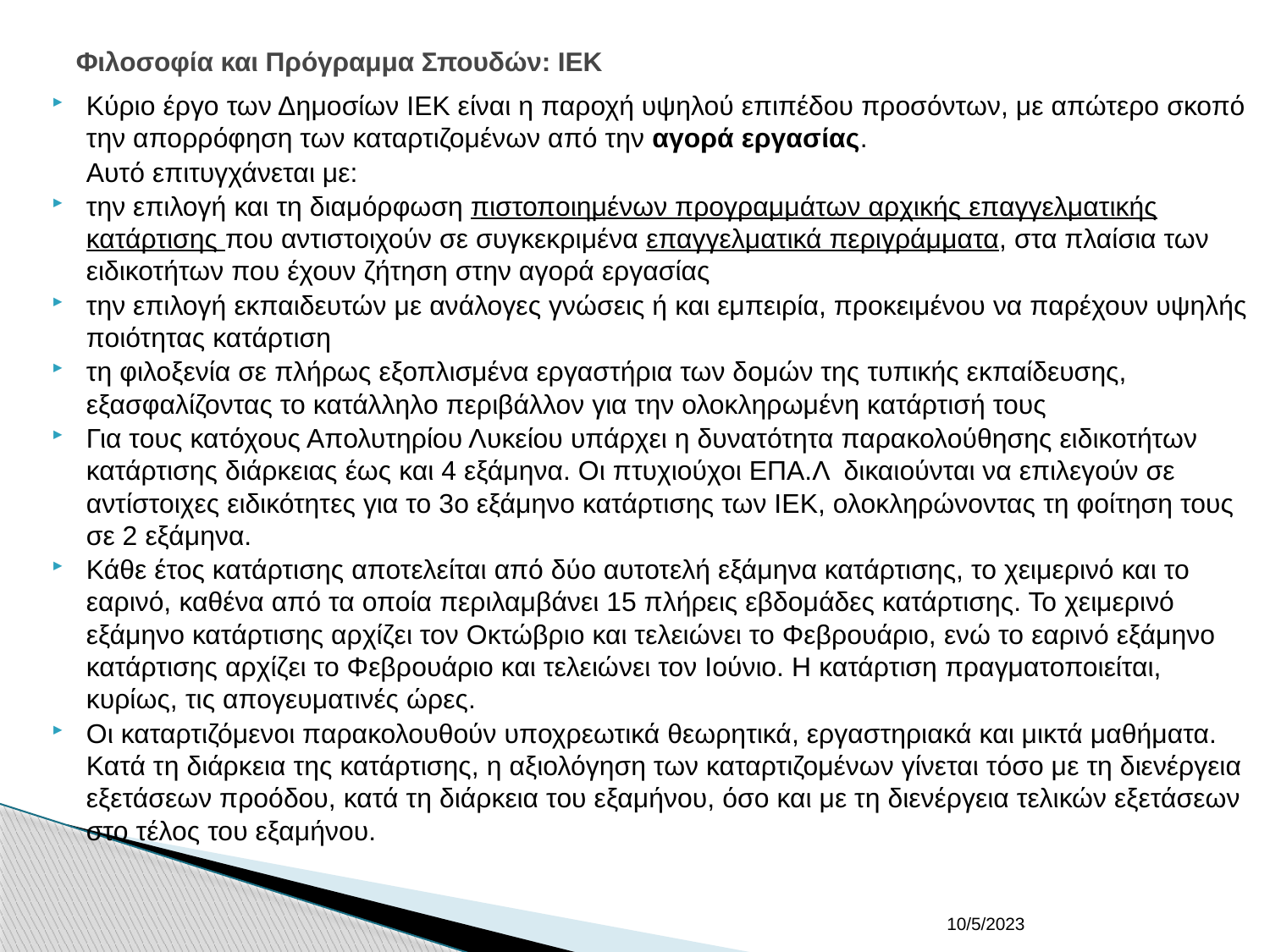

# Φιλοσοφία και Πρόγραμμα Σπουδών: ΙΕΚ
Κύριο έργο των Δημοσίων ΙΕΚ είναι η παροχή υψηλού επιπέδου προσόντων, με απώτερο σκοπό την απορρόφηση των καταρτιζομένων από την αγορά εργασίας.
	Αυτό επιτυγχάνεται με:
την επιλογή και τη διαμόρφωση πιστοποιημένων προγραμμάτων αρχικής επαγγελματικής κατάρτισης που αντιστοιχούν σε συγκεκριμένα επαγγελματικά περιγράμματα, στα πλαίσια των ειδικοτήτων που έχουν ζήτηση στην αγορά εργασίας
την επιλογή εκπαιδευτών με ανάλογες γνώσεις ή και εμπειρία, προκειμένου να παρέχουν υψηλής ποιότητας κατάρτιση
τη φιλοξενία σε πλήρως εξοπλισμένα εργαστήρια των δομών της τυπικής εκπαίδευσης, εξασφαλίζοντας το κατάλληλο περιβάλλον για την ολοκληρωμένη κατάρτισή τους
Για τους κατόχους Απολυτηρίου Λυκείου υπάρχει η δυνατότητα παρακολούθησης ειδικοτήτων κατάρτισης διάρκειας έως και 4 εξάμηνα. Οι πτυχιούχοι ΕΠΑ.Λ  δικαιούνται να επιλεγούν σε αντίστοιχες ειδικότητες για το 3ο εξάμηνο κατάρτισης των ΙΕΚ, ολοκληρώνοντας τη φοίτηση τους σε 2 εξάμηνα.
Κάθε έτος κατάρτισης αποτελείται από δύο αυτοτελή εξάμηνα κατάρτισης, το χειμερινό και το εαρινό, καθένα από τα οποία περιλαμβάνει 15 πλήρεις εβδομάδες κατάρτισης. Το χειμερινό εξάμηνο κατάρτισης αρχίζει τον Οκτώβριο και τελειώνει το Φεβρουάριο, ενώ το εαρινό εξάμηνο κατάρτισης αρχίζει το Φεβρουάριο και τελειώνει τον Ιούνιο. Η κατάρτιση πραγματοποιείται, κυρίως, τις απογευματινές ώρες.
Οι καταρτιζόμενοι παρακολουθούν υποχρεωτικά θεωρητικά, εργαστηριακά και μικτά μαθήματα. Κατά τη διάρκεια της κατάρτισης, η αξιολόγηση των καταρτιζομένων γίνεται τόσο με τη διενέργεια εξετάσεων προόδου, κατά τη διάρκεια του εξαμήνου, όσο και με τη διενέργεια τελικών εξετάσεων στο τέλος του εξαμήνου.

10/5/2023